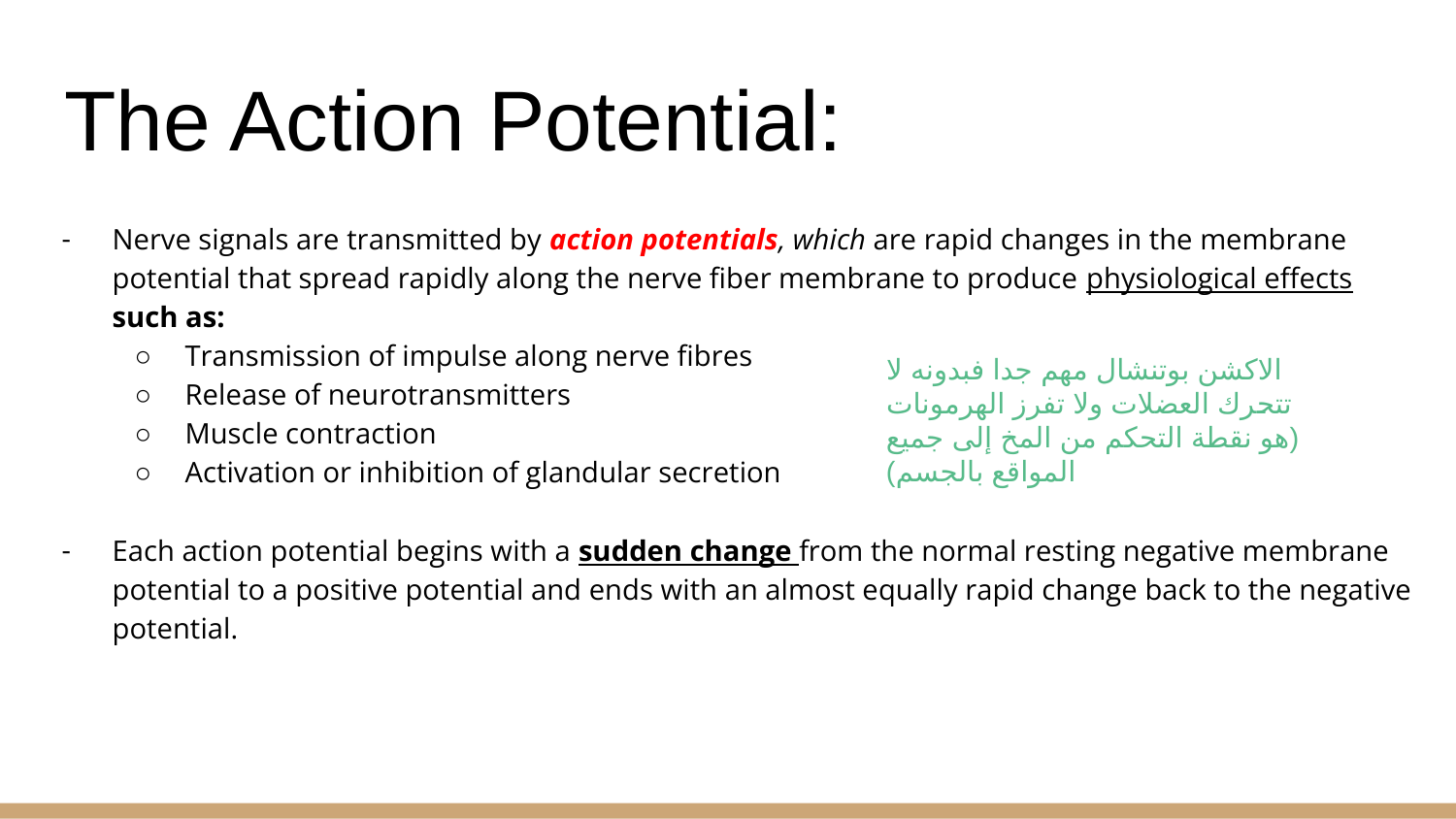

# The Action Potential:
Nerve signals are transmitted by action potentials, which are rapid changes in the membrane potential that spread rapidly along the nerve fiber membrane to produce physiological effects such as:
Transmission of impulse along nerve fibres
Release of neurotransmitters
Muscle contraction
Activation or inhibition of glandular secretion

Each action potential begins with a sudden change from the normal resting negative membrane potential to a positive potential and ends with an almost equally rapid change back to the negative potential.
الاكشن بوتنشال مهم جدا فبدونه لا تتحرك العضلات ولا تفرز الهرمونات (هو نقطة التحكم من المخ إلى جميع المواقع بالجسم)